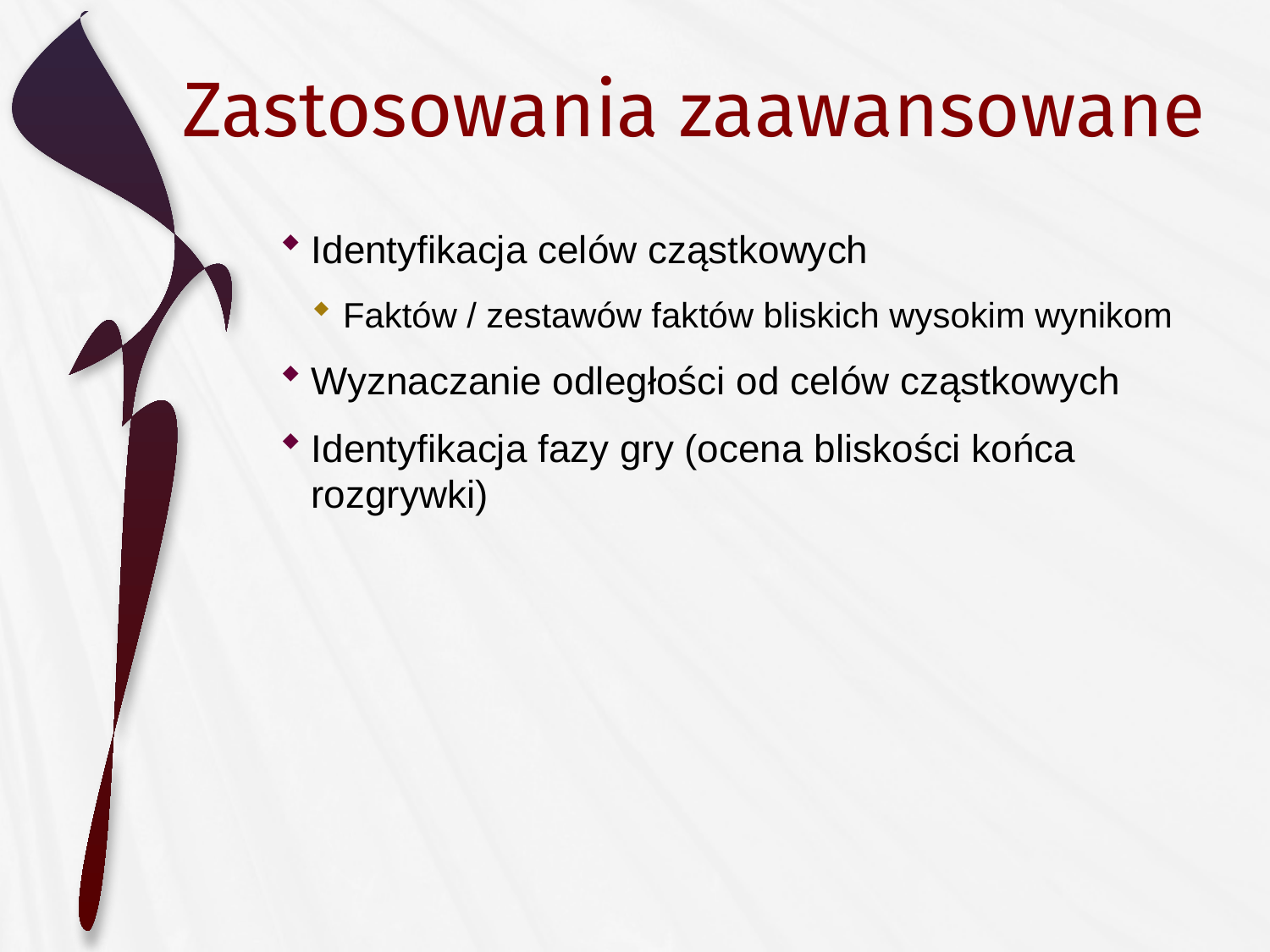

# Zastosowania zaawansowane
Identyfikacja celów cząstkowych
Faktów / zestawów faktów bliskich wysokim wynikom
Wyznaczanie odległości od celów cząstkowych
Identyfikacja fazy gry (ocena bliskości końca rozgrywki)